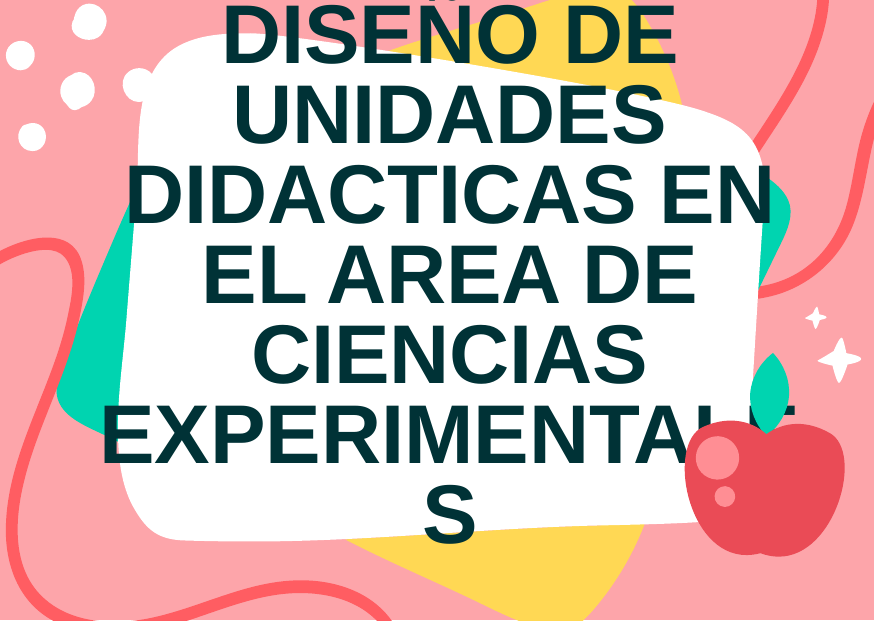

# DISEÑO DE UNIDADES DIDACTICAS EN EL AREA DE CIENCIAS EXPERIMENTALES